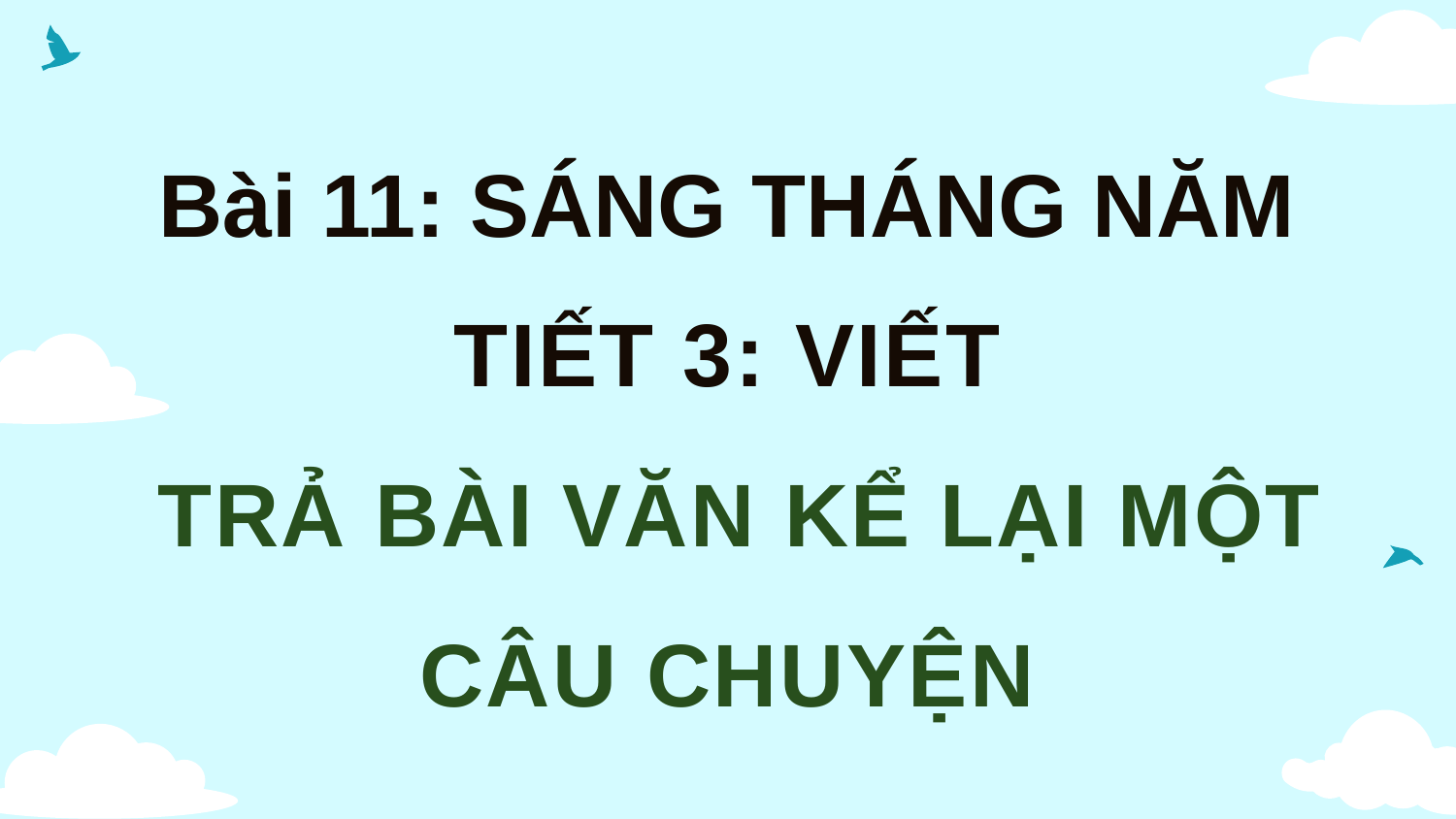

Bài 11: SÁNG THÁNG NĂM
TIẾT 3: VIẾT
 TRẢ BÀI VĂN KỂ LẠI MỘT CÂU CHUYỆN